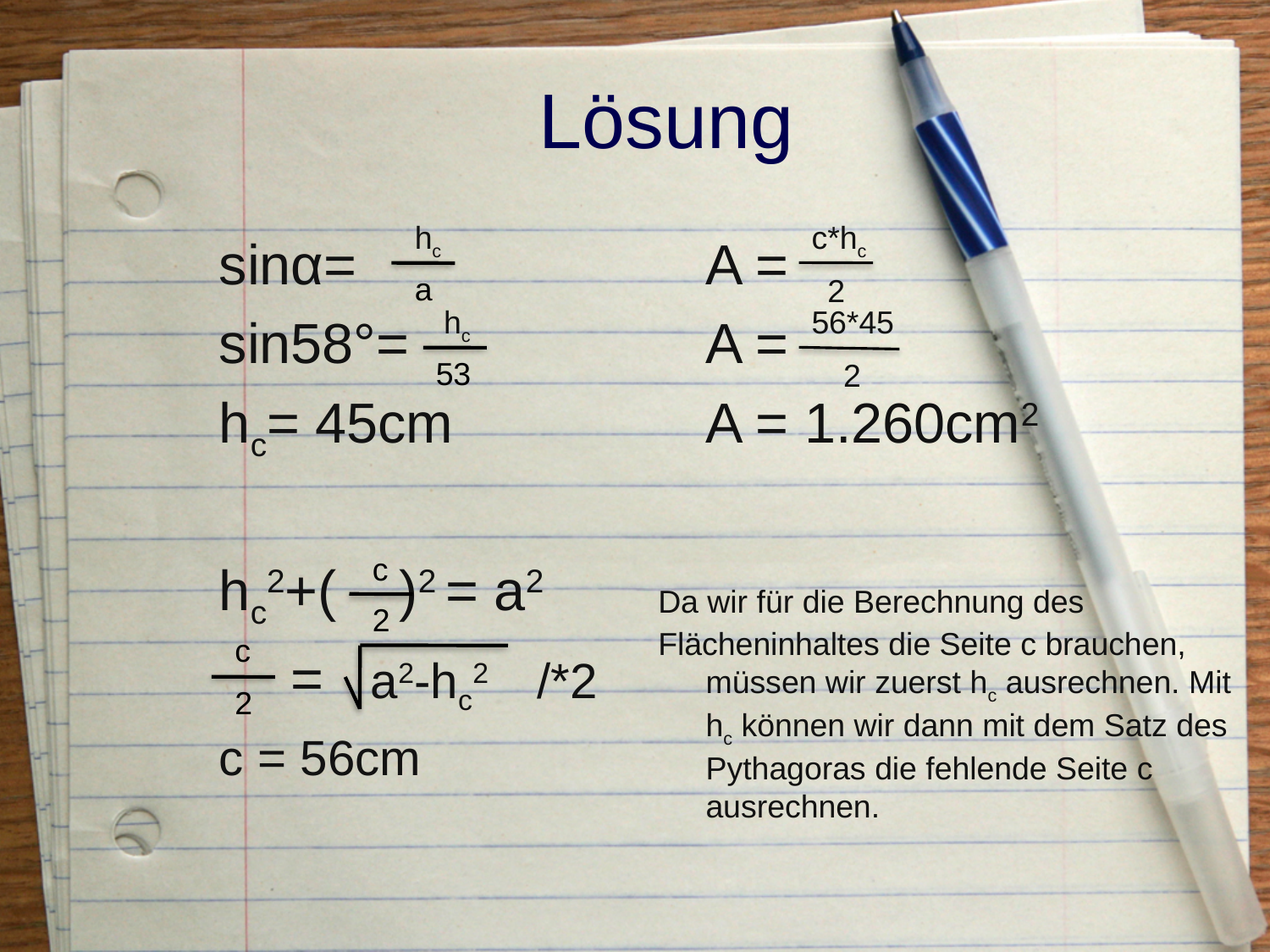

# Lösung
hc

c*hc

	sinα=
	sin58°=
	hc= 45cm

	hc2+(    )2 = a2
	     =   a2-hc2      /*2
	c = 56cm

	A =
	A =
	A = 1.260cm2

Da wir für die Berechnung des
Flächeninhaltes die Seite c brauchen, müssen wir zuerst hc ausrechnen. Mit hc können wir dann mit dem Satz des Pythagoras die fehlende Seite c ausrechnen.

a

2

hc

56*45

53

2

c

2

c

2